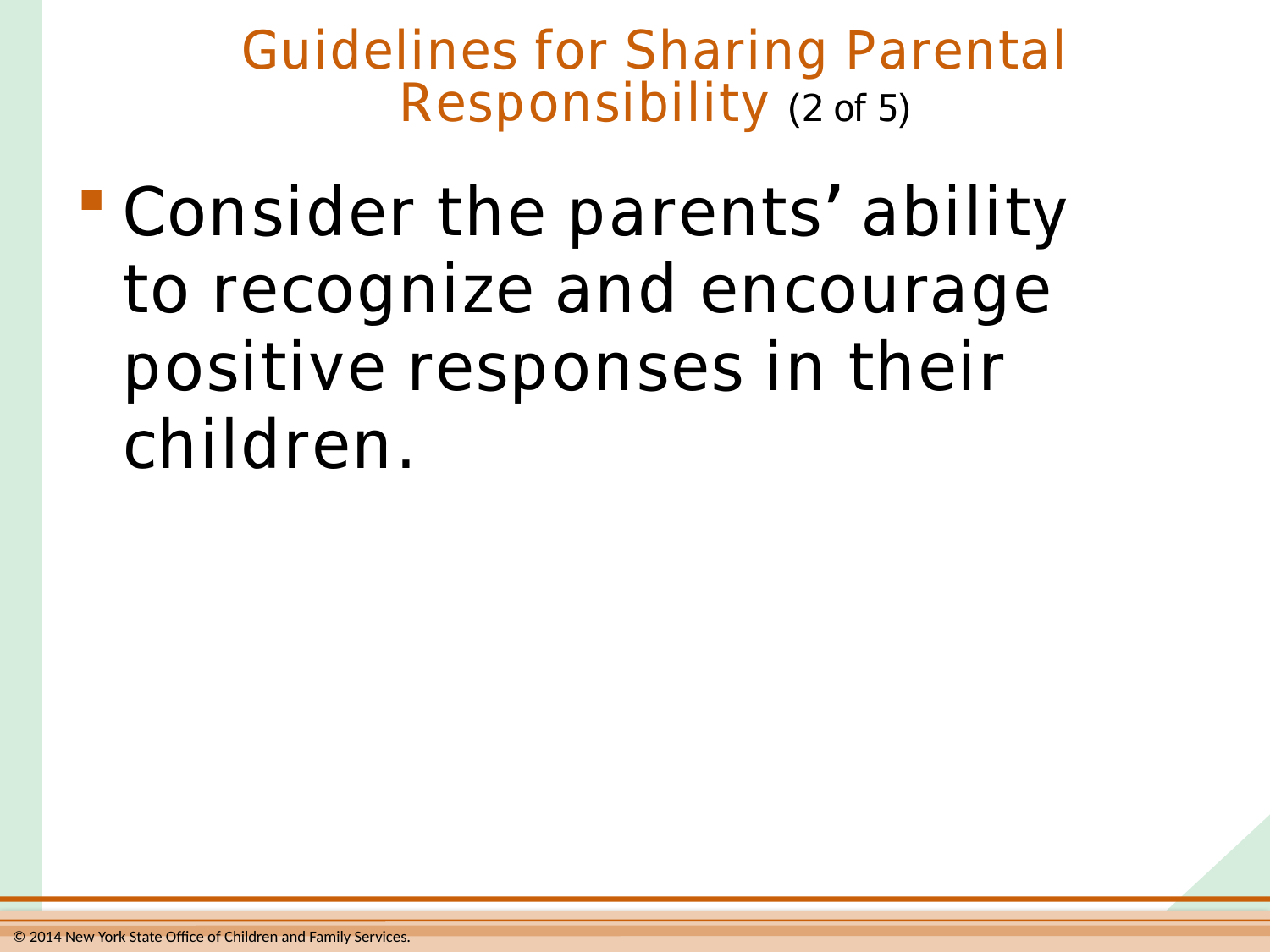

# Guidelines for Sharing Parental Responsibility (2 of 5)
Consider the parents’ ability
to recognize and encourage positive responses in their children.